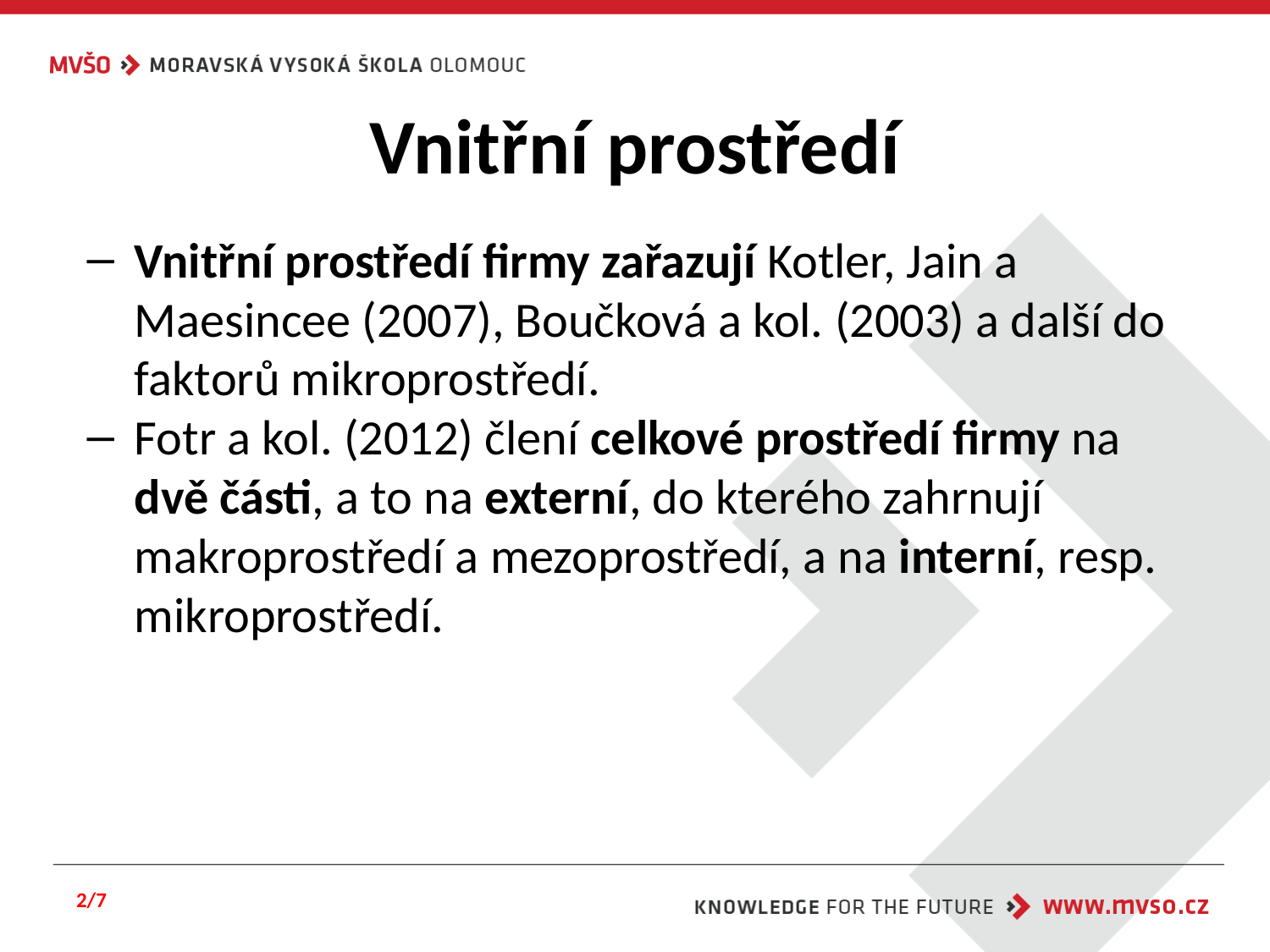

# Vnitřní prostředí
Vnitřní prostředí firmy zařazují Kotler, Jain a Maesincee (2007), Boučková a kol. (2003) a další do faktorů mikroprostředí.
Fotr a kol. (2012) člení celkové prostředí firmy na dvě části, a to na externí, do kterého zahrnují makroprostředí a mezoprostředí, a na interní, resp. mikroprostředí.
2/7